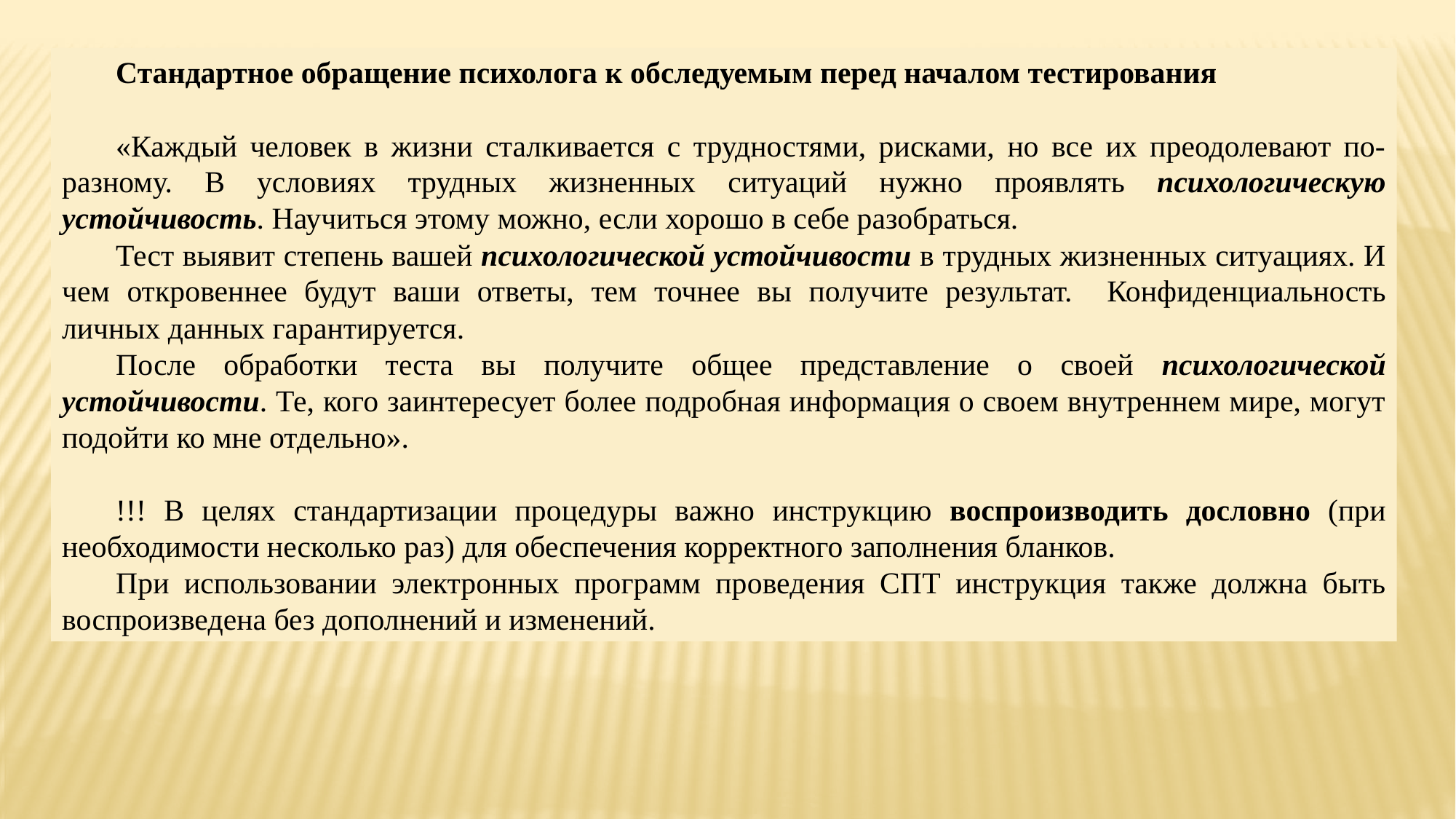

Стандартное обращение психолога к обследуемым перед началом тестирования

«Каждый человек в жизни сталкивается с трудностями, рисками, но все их преодолевают по-разному. В условиях трудных жизненных ситуаций нужно проявлять психологическую устойчивость. Научиться этому можно, если хорошо в себе разобраться.
Тест выявит степень вашей психологической устойчивости в трудных жизненных ситуациях. И чем откровеннее будут ваши ответы, тем точнее вы получите результат.  Конфиденциальность личных данных гарантируется.
После обработки теста вы получите общее представление о своей психологической устойчивости. Те, кого заинтересует более подробная информация о своем внутреннем мире, могут подойти ко мне отдельно».

!!! В целях стандартизации процедуры важно инструкцию воспроизводить дословно (при необходимости несколько раз) для обеспечения корректного заполнения бланков.
При использовании электронных программ проведения СПТ инструкция также должна быть воспроизведена без дополнений и изменений.